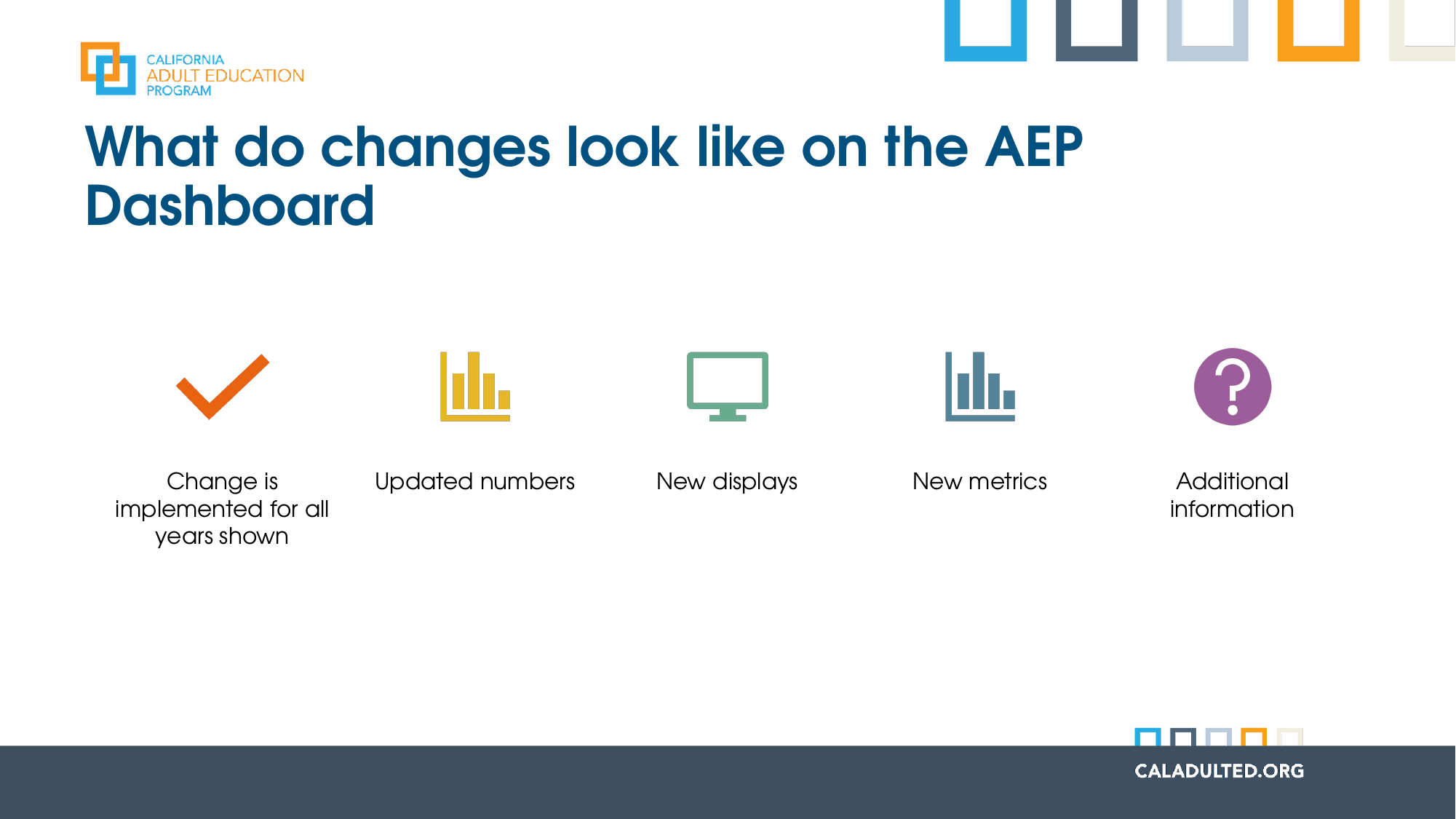

# What do changes look like on the AEP Dashboard

Change is implemented for all years shown

Updated numbers

New displays

New metrics

Additional information